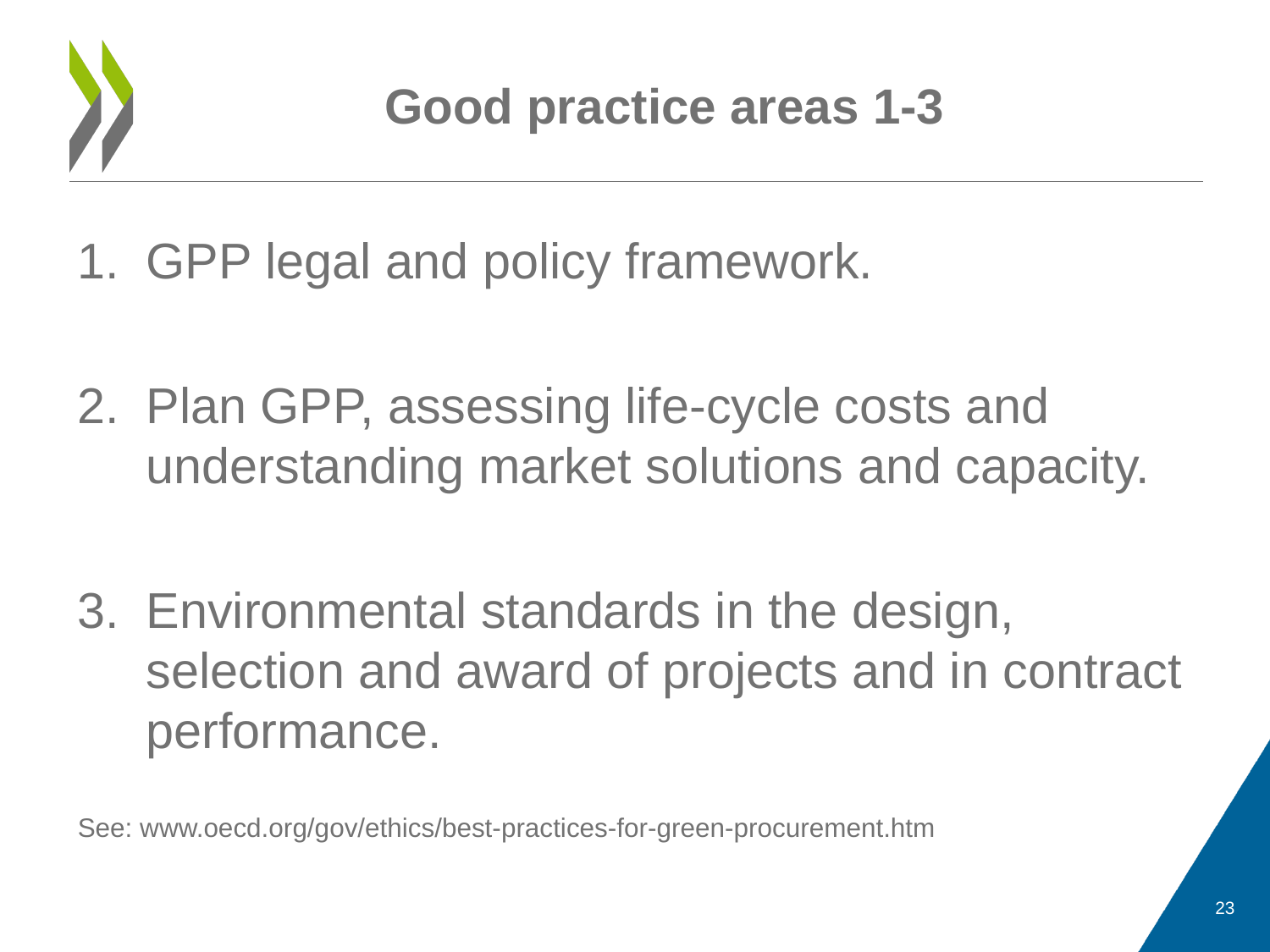

# Good practice areas 1-3
GPP legal and policy framework.

Plan GPP, assessing life-cycle costs and understanding market solutions and capacity.

Environmental standards in the design, selection and award of projects and in contract performance.

See: www.oecd.org/gov/ethics/best-practices-for-green-procurement.htm

23